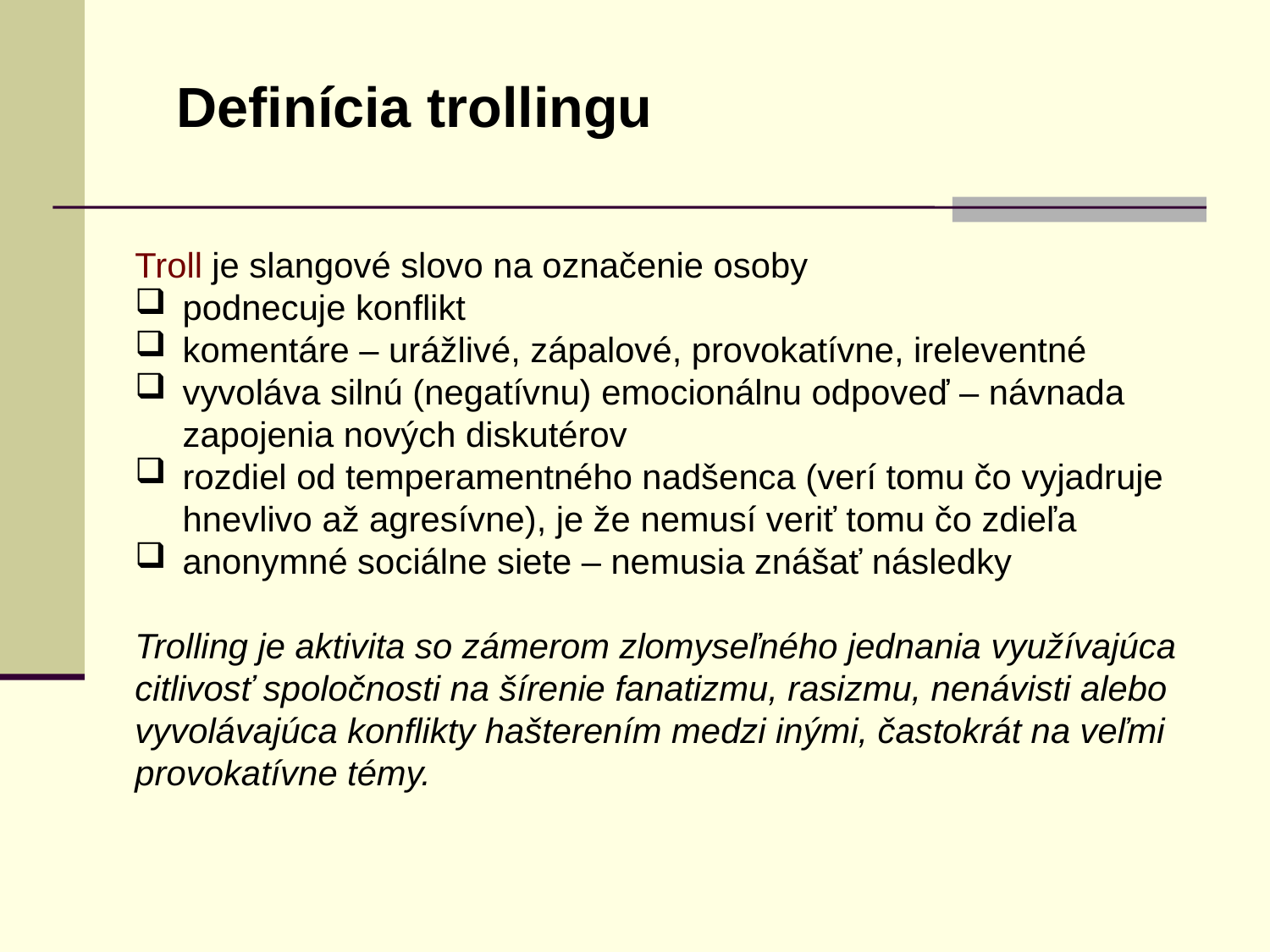

Definícia trollingu
Troll je slangové slovo na označenie osoby
podnecuje konflikt
komentáre – urážlivé, zápalové, provokatívne, ireleventné
vyvoláva silnú (negatívnu) emocionálnu odpoveď – návnada zapojenia nových diskutérov
rozdiel od temperamentného nadšenca (verí tomu čo vyjadruje hnevlivo až agresívne), je že nemusí veriť tomu čo zdieľa
anonymné sociálne siete – nemusia znášať následky

Trolling je aktivita so zámerom zlomyseľného jednania využívajúca citlivosť spoločnosti na šírenie fanatizmu, rasizmu, nenávisti alebo vyvolávajúca konflikty hašterením medzi inými, častokrát na veľmi provokatívne témy.